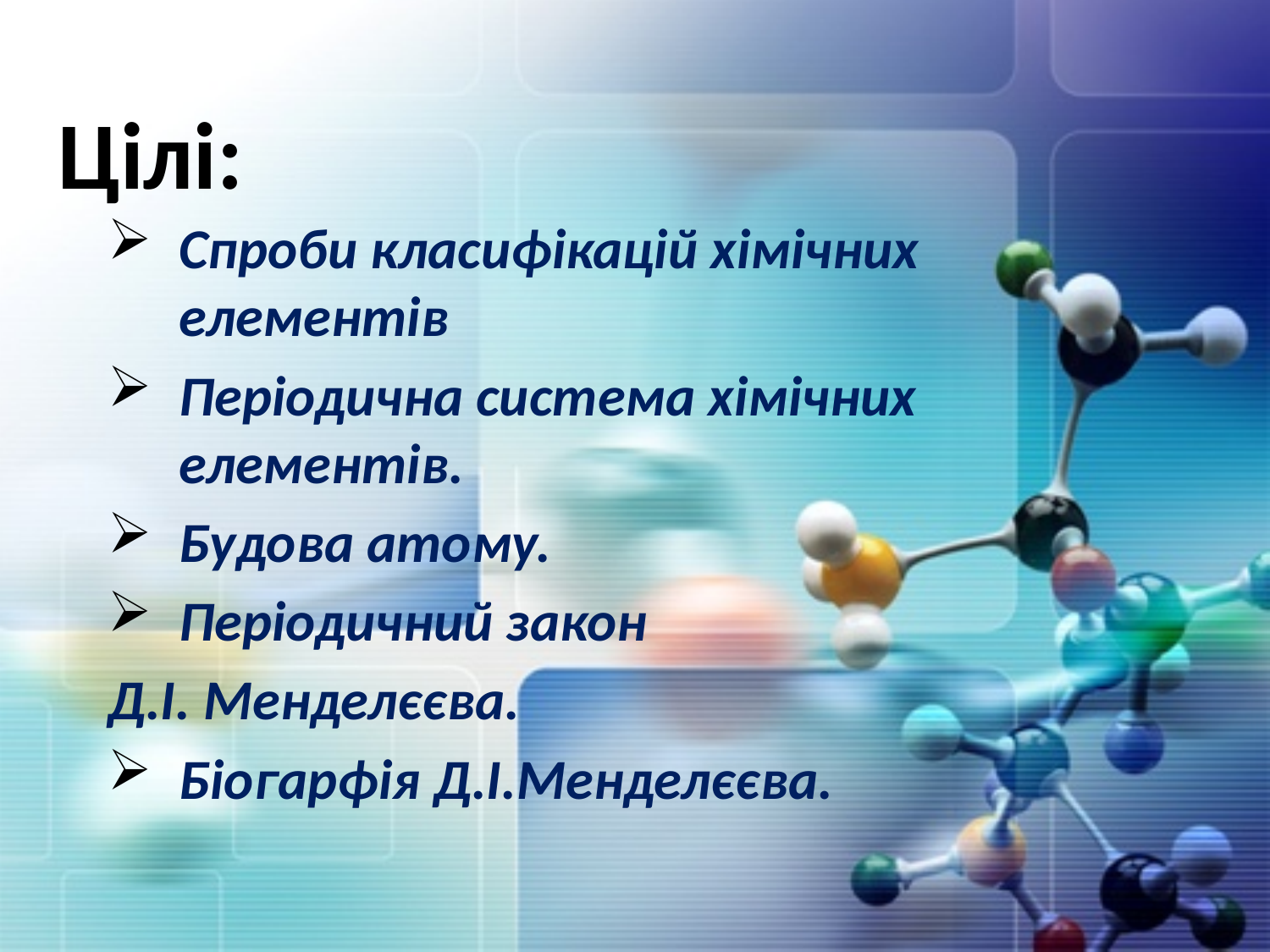

# Цілі:
Спроби класифікацій хімічних елементів
Періодична система хімічних елементів.
Будова атому.
Періодичний закон
Д.І. Менделєєва.
Біогарфія Д.І.Менделєєва.